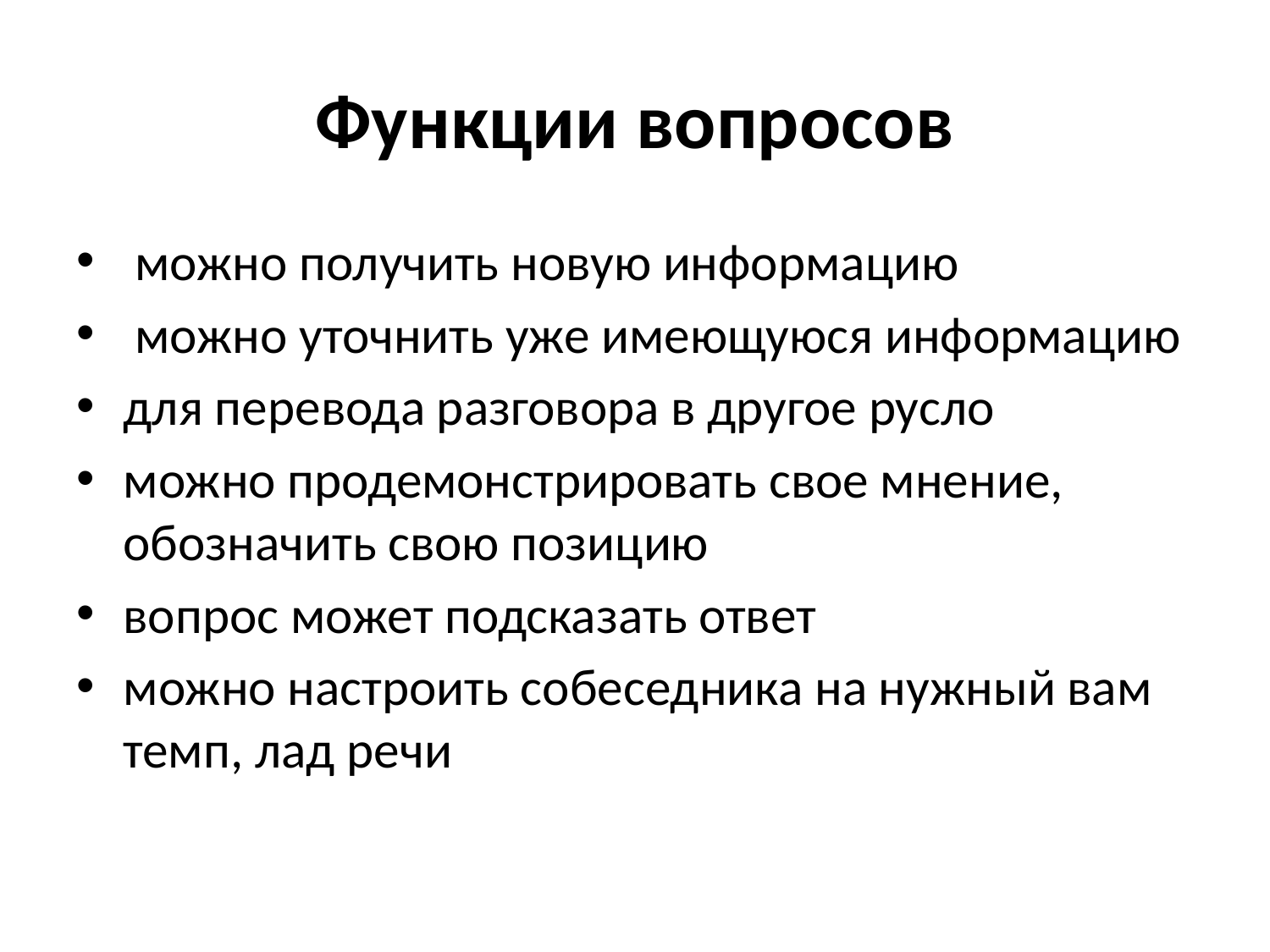

# Функции вопросов
 можно получить новую информацию
 можно уточнить уже имеющуюся информацию
для перевода разговора в другое русло
можно продемонстрировать свое мнение, обозначить свою позицию
вопрос может подсказать ответ
можно настроить собеседника на нужный вам темп, лад речи